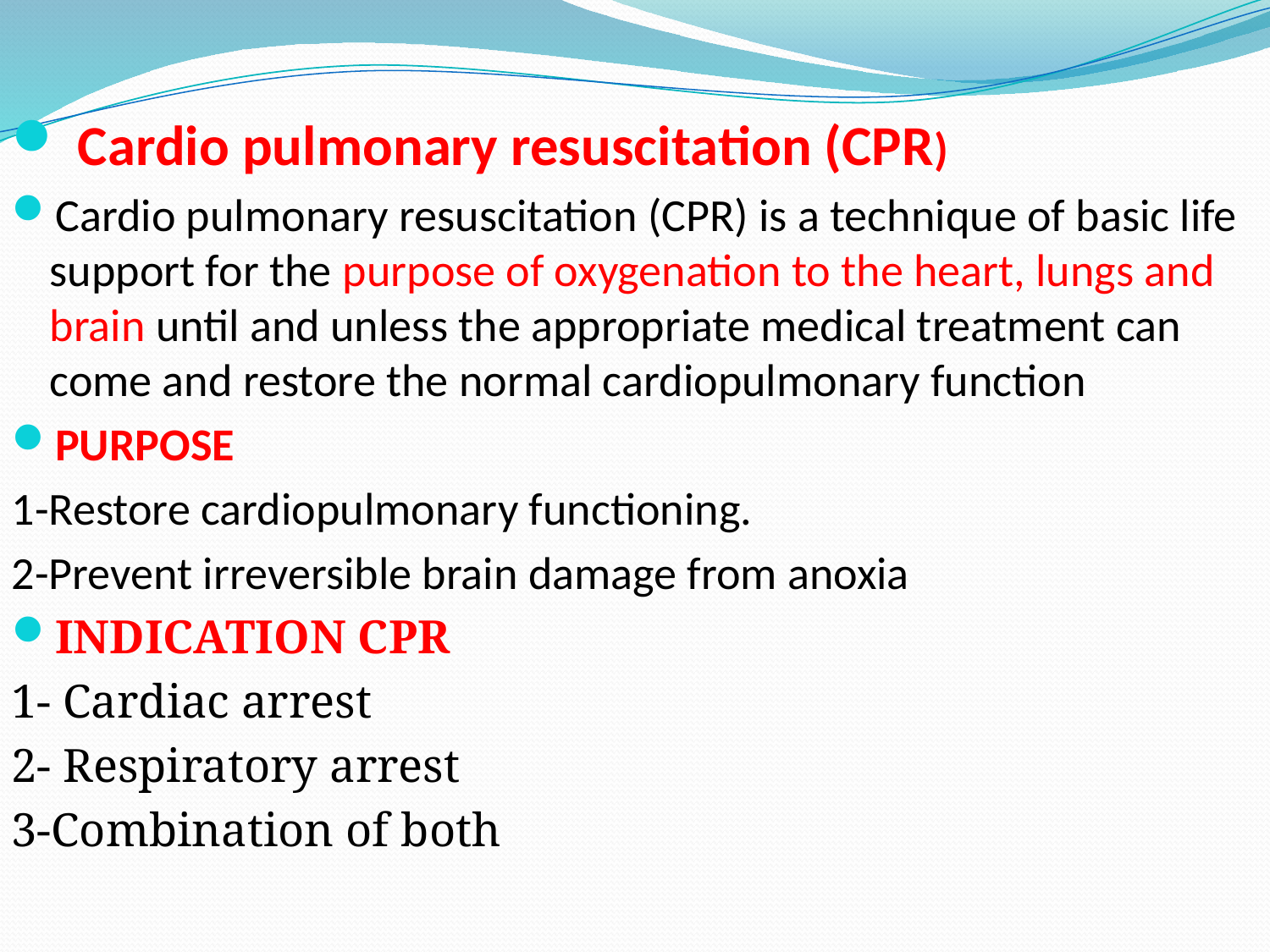

Cardio pulmonary resuscitation (CPR)
Cardio pulmonary resuscitation (CPR) is a technique of basic life support for the purpose of oxygenation to the heart, lungs and brain until and unless the appropriate medical treatment can come and restore the normal cardiopulmonary function
PURPOSE
1-Restore cardiopulmonary functioning.
2-Prevent irreversible brain damage from anoxia
INDICATION CPR
1- Cardiac arrest
2- Respiratory arrest
3-Combination of both